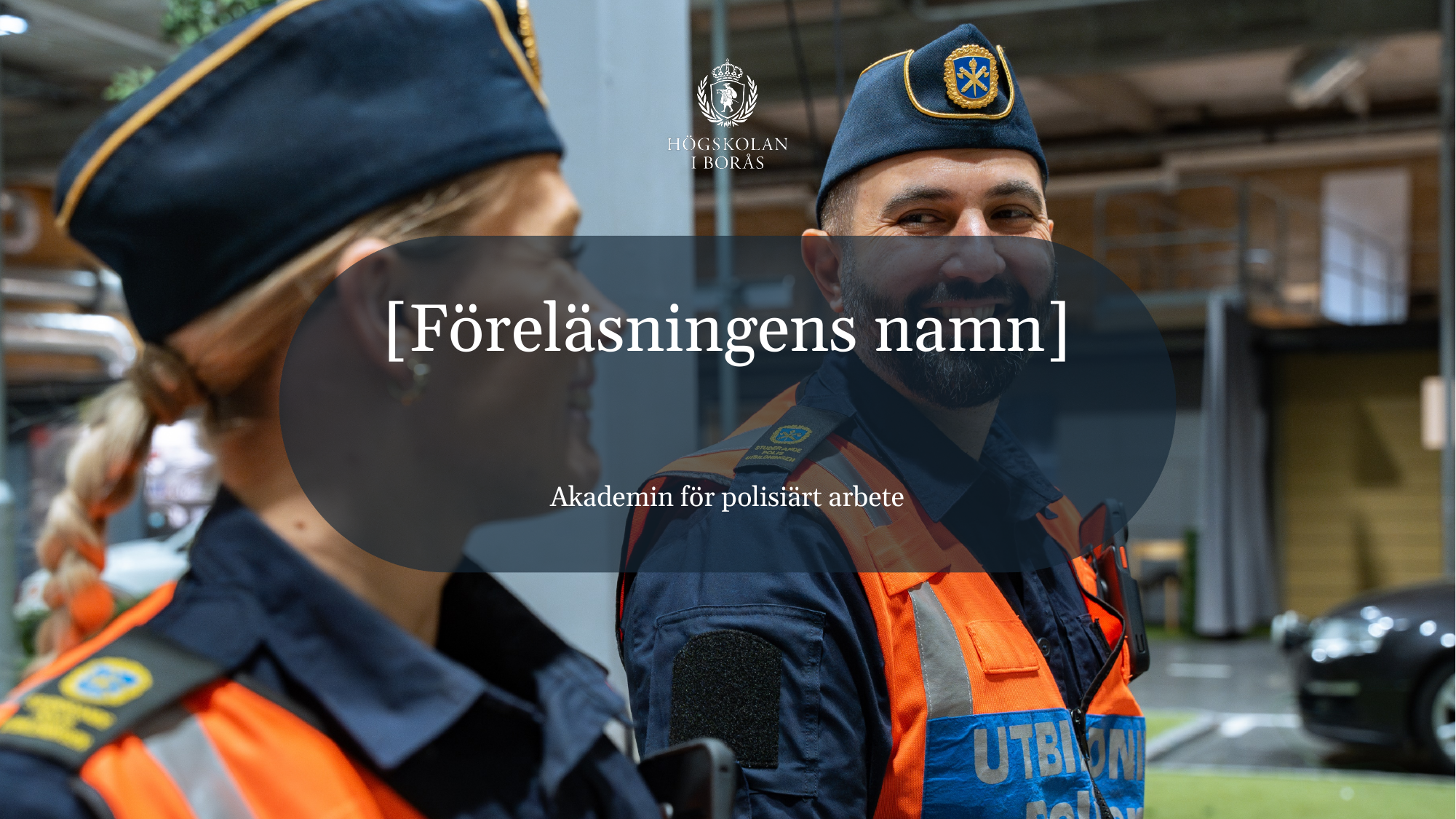

# [Föreläsningens namn]
Akademin för polisiärt arbete